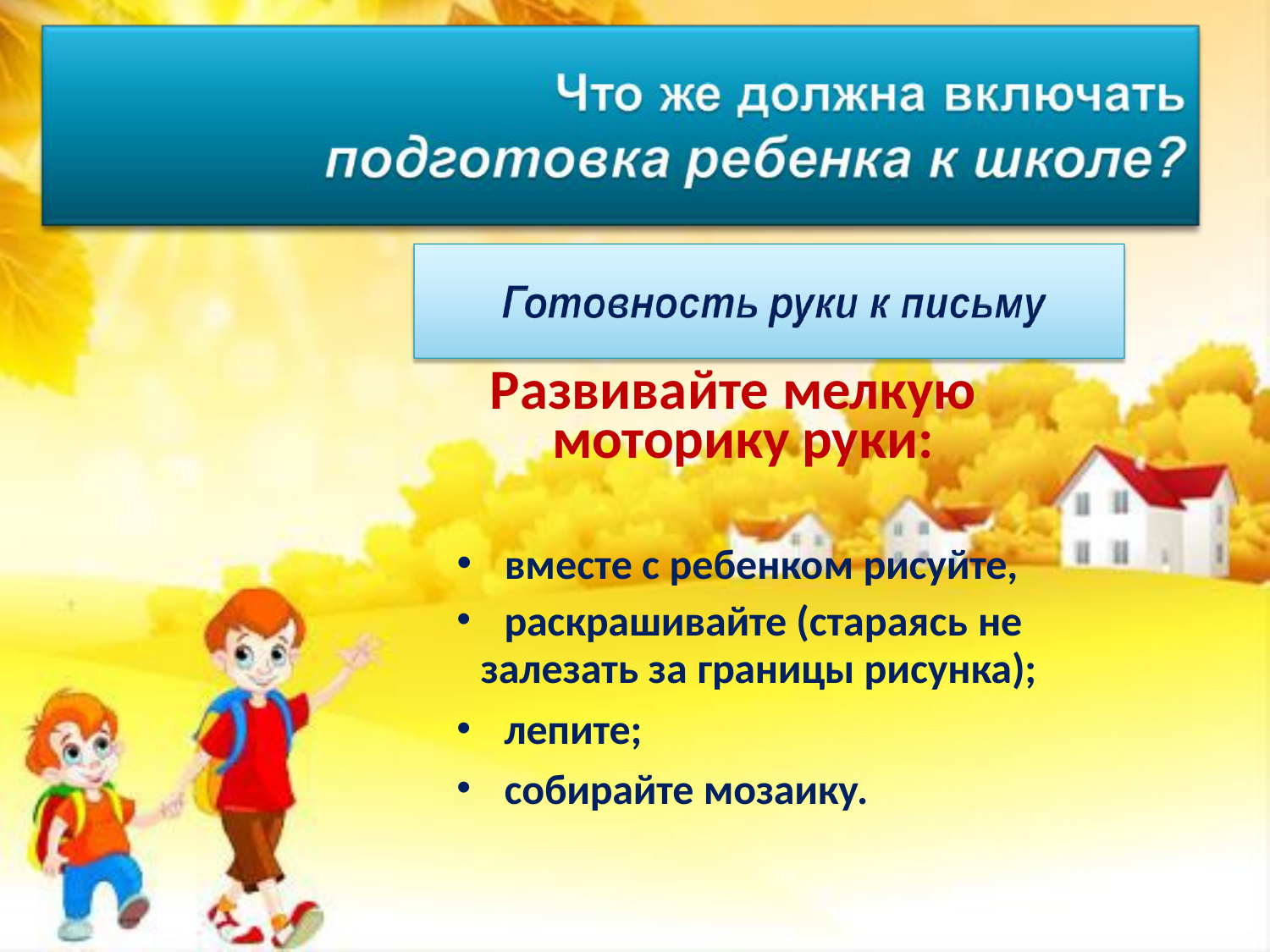

Развивайте мелкую
моторику руки:

вместе с ребенком рисуйте,
раскрашивайте (стараясь не
залезать за границы рисунка);
лепите;
собирайте мозаику.